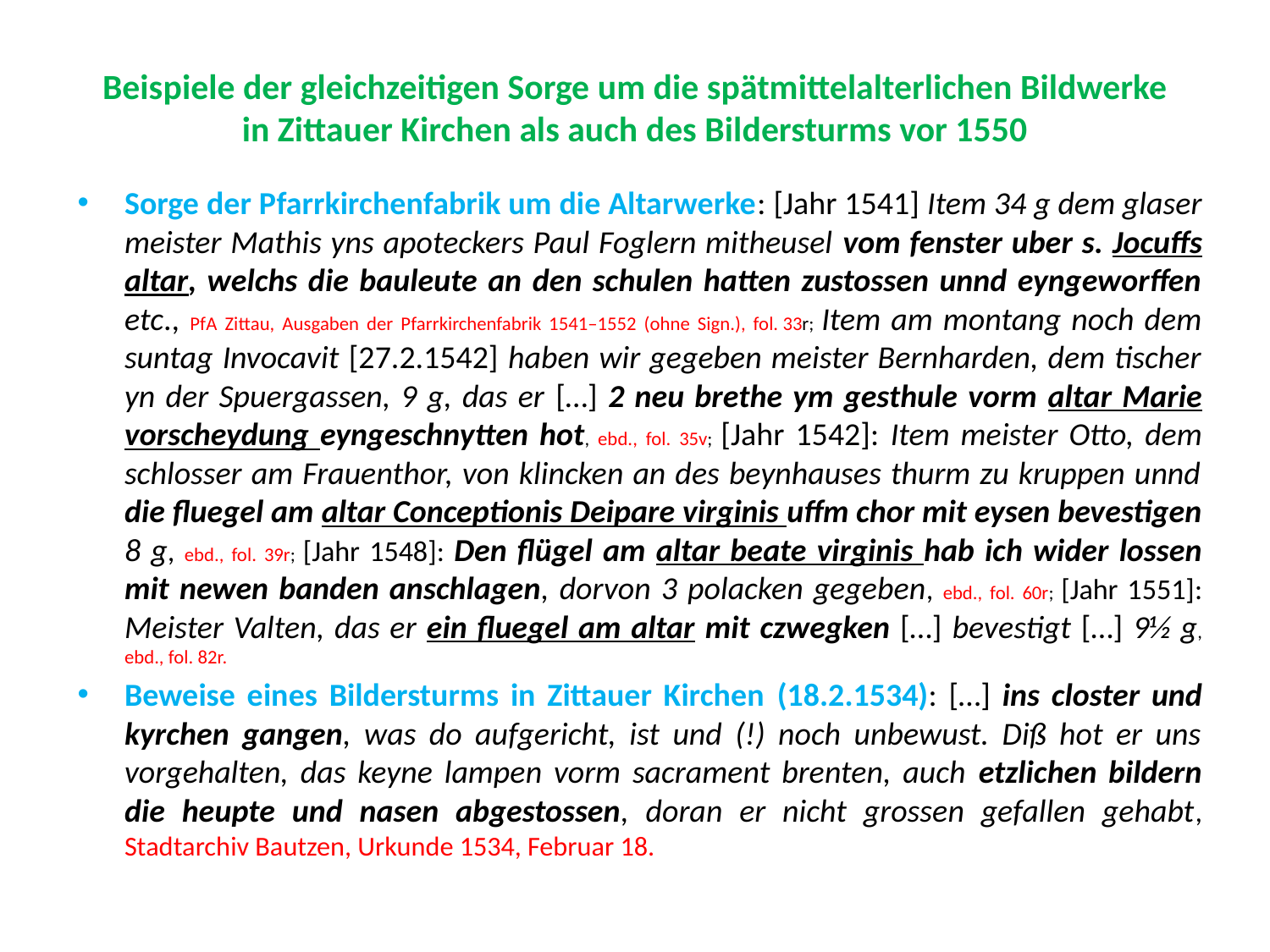

# Beispiele der gleichzeitigen Sorge um die spätmittelalterlichen Bildwerke in Zittauer Kirchen als auch des Bildersturms vor 1550
Sorge der Pfarrkirchenfabrik um die Altarwerke: [Jahr 1541] Item 34 g dem glaser meister Mathis yns apoteckers Paul Foglern mitheusel vom fenster uber s. Jocuffs altar, welchs die bauleute an den schulen hatten zustossen unnd eyngeworffen etc., PfA Zittau, Ausgaben der Pfarrkirchenfabrik 1541–1552 (ohne Sign.), fol. 33r; Item am montang noch dem suntag Invocavit [27.2.1542] haben wir gegeben meister Bernharden, dem tischer yn der Spuergassen, 9 g, das er […] 2 neu brethe ym gesthule vorm altar Marie vorscheydung eyngeschnytten hot, ebd., fol. 35v; [Jahr 1542]: Item meister Otto, dem schlosser am Frauenthor, von klincken an des beynhauses thurm zu kruppen unnd die fluegel am altar Conceptionis Deipare virginis uffm chor mit eysen bevestigen 8 g, ebd., fol. 39r; [Jahr 1548]: Den flügel am altar beate virginis hab ich wider lossen mit newen banden anschlagen, dorvon 3 polacken gegeben, ebd., fol. 60r; [Jahr 1551]: Meister Valten, das er ein fluegel am altar mit czwegken […] bevestigt […] 9½ g, ebd., fol. 82r.
Beweise eines Bildersturms in Zittauer Kirchen (18.2.1534): […] ins closter und kyrchen gangen, was do aufgericht, ist und (!) noch unbewust. Diß hot er uns vorgehalten, das keyne lampen vorm sacrament brenten, auch etzlichen bildern die heupte und nasen abgestossen, doran er nicht grossen gefallen gehabt, Stadtarchiv Bautzen, Urkunde 1534, Februar 18.